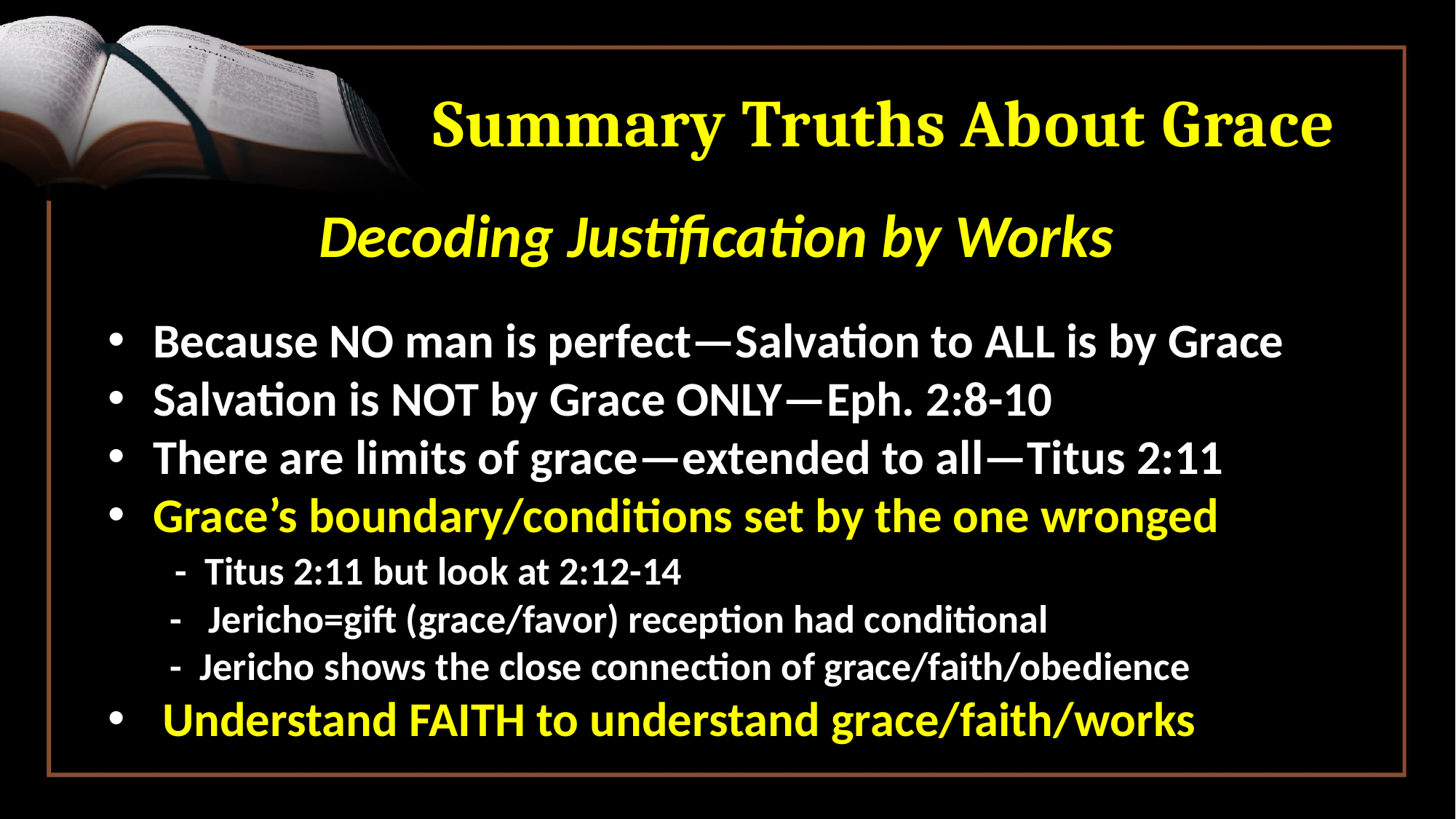

# Summary Truths About Grace
Decoding Justification by Works

 Because NO man is perfect—Salvation to ALL is by Grace
 Salvation is NOT by Grace ONLY—Eph. 2:8-10
 There are limits of grace—extended to all—Titus 2:11
 Grace’s boundary/conditions set by the one wronged
       -  Titus 2:11 but look at 2:12-14
       -   Jericho=gift (grace/favor) reception had conditional
       -  Jericho shows the close connection of grace/faith/obedience
Understand FAITH to understand grace/faith/works